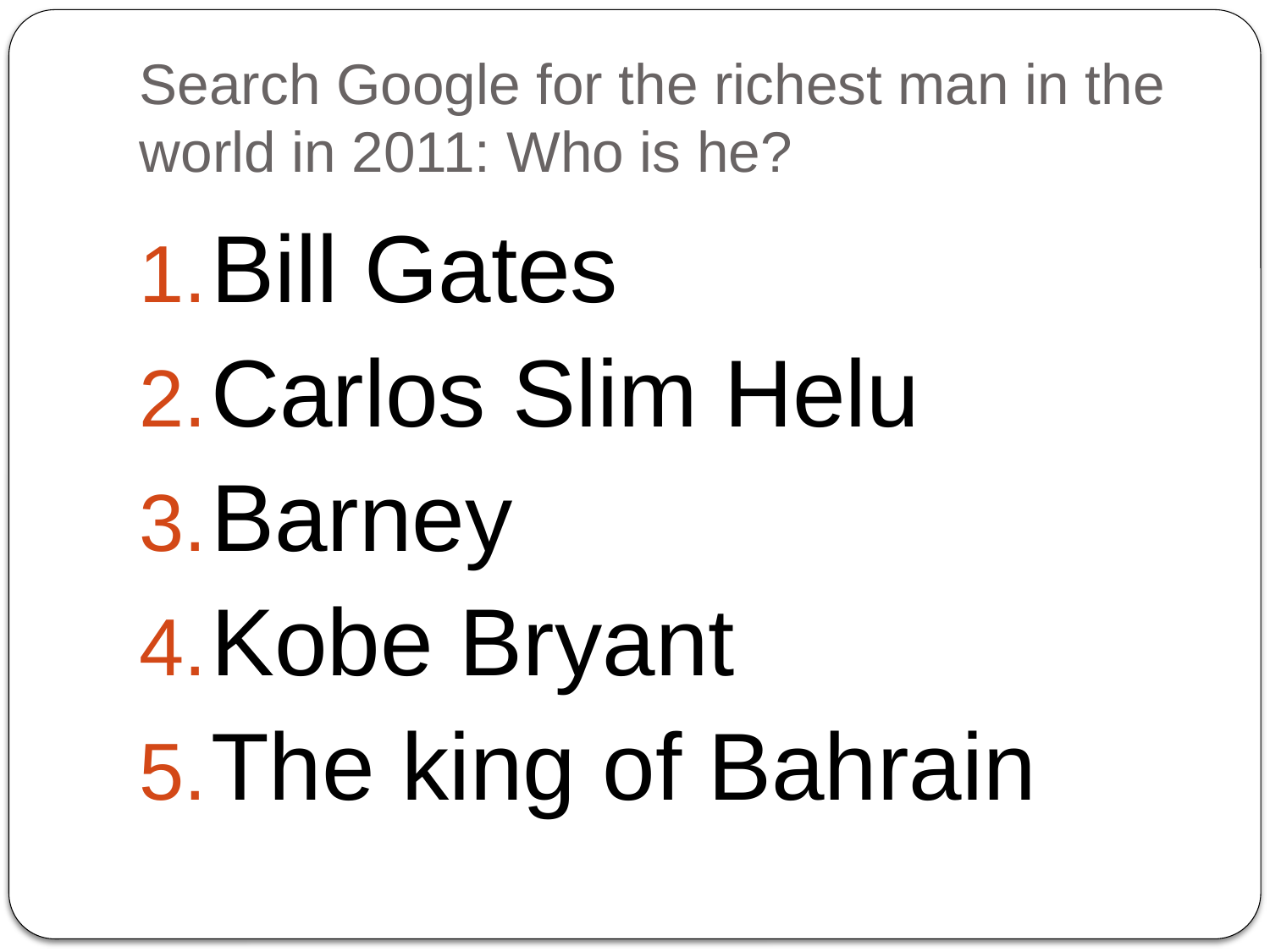

# Search Google for the richest man in the world in 2011: Who is he?
Bill Gates
Carlos Slim Helu
Barney
Kobe Bryant
The king of Bahrain